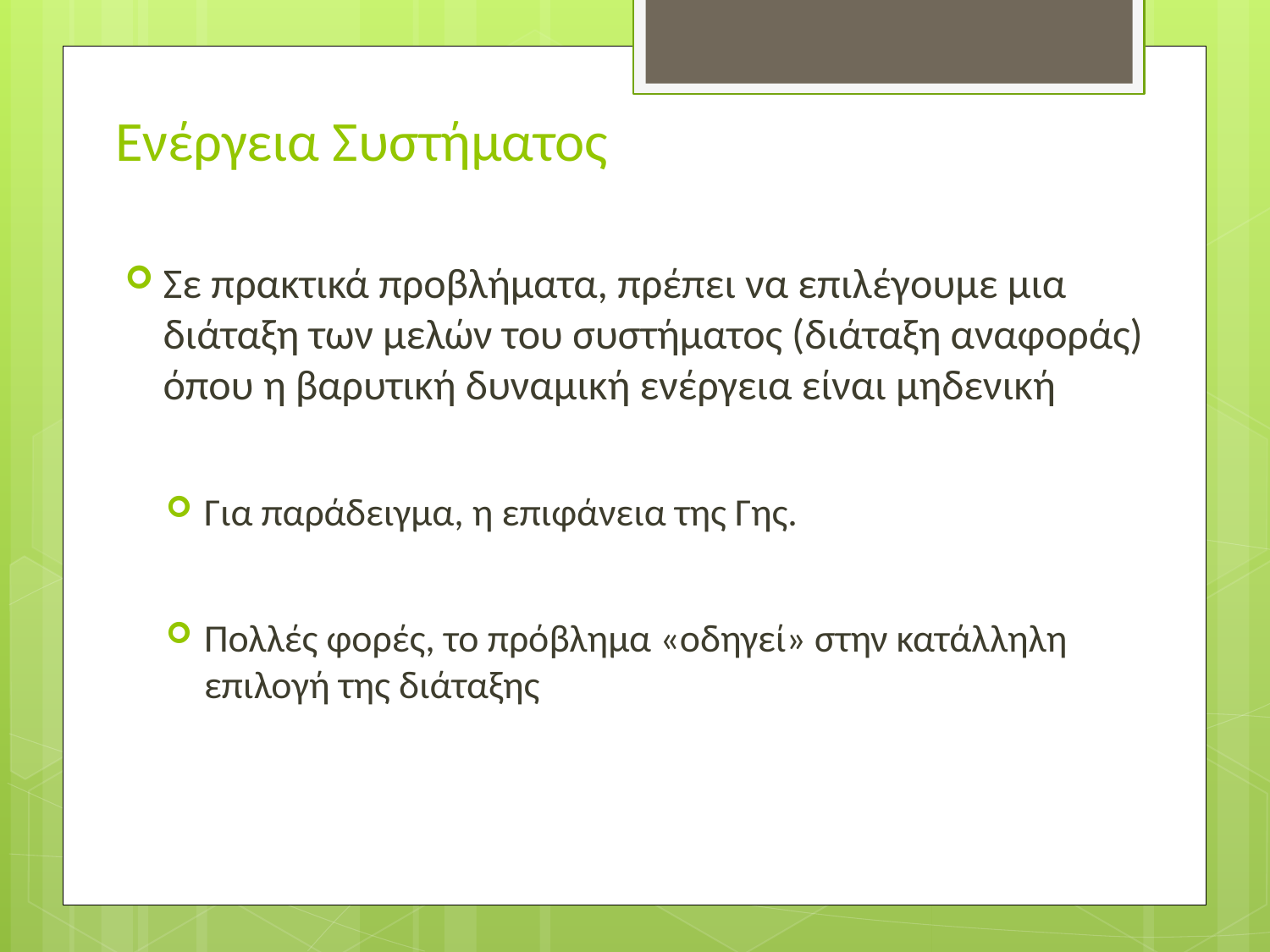

# Ενέργεια Συστήματος

Σε πρακτικά προβλήματα, πρέπει να επιλέγουμε μια διάταξη των μελών του συστήματος (διάταξη αναφοράς) όπου η βαρυτική δυναμική ενέργεια είναι μηδενική

Για παράδειγμα, η επιφάνεια της Γης.

Πολλές φορές, το πρόβλημα «οδηγεί» στην κατάλληλη επιλογή της διάταξης